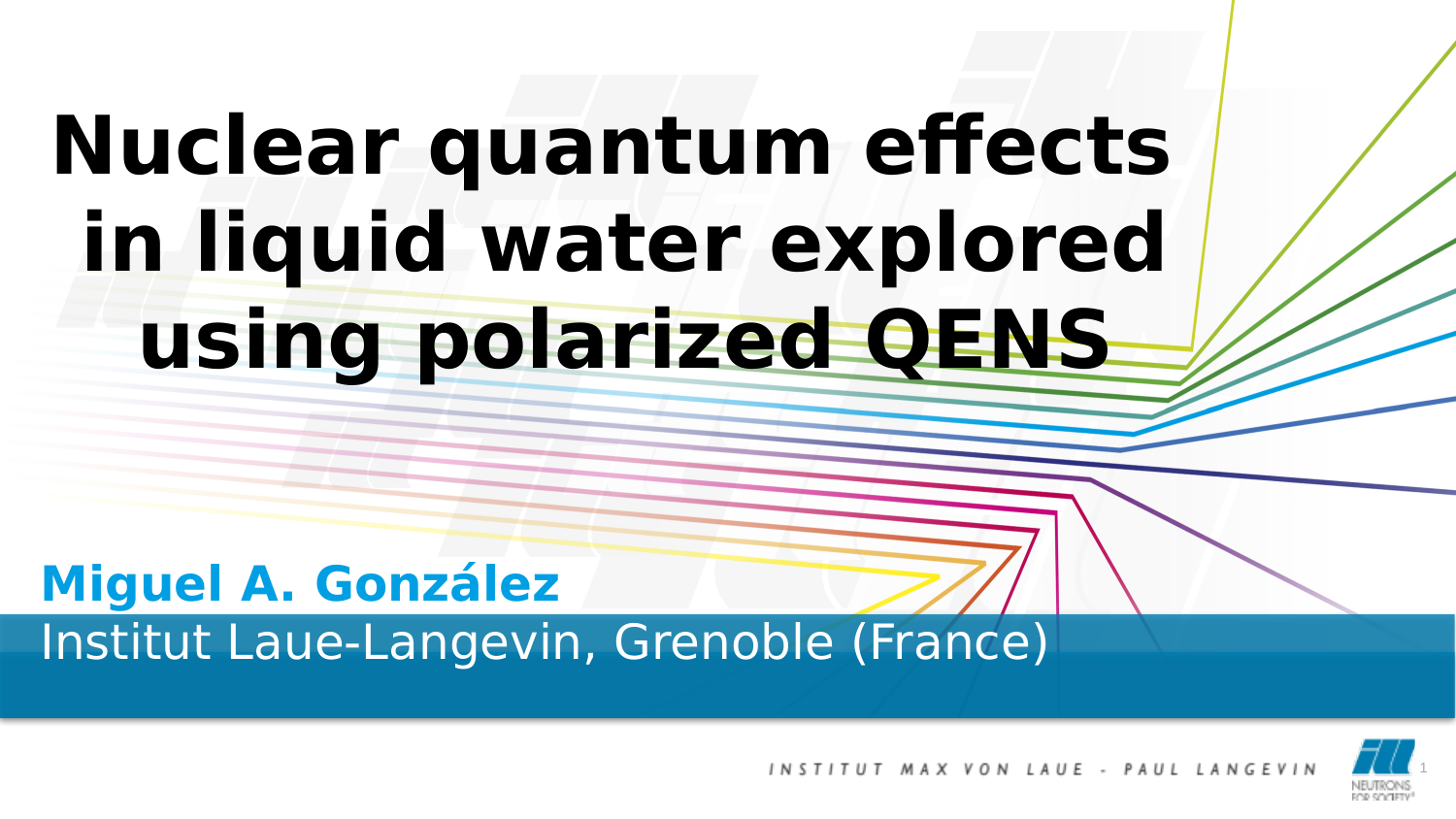

# Nuclear quantum effects in liquid water explored using polarized QENS
Miguel A. González
Institut Laue-Langevin, Grenoble (France)